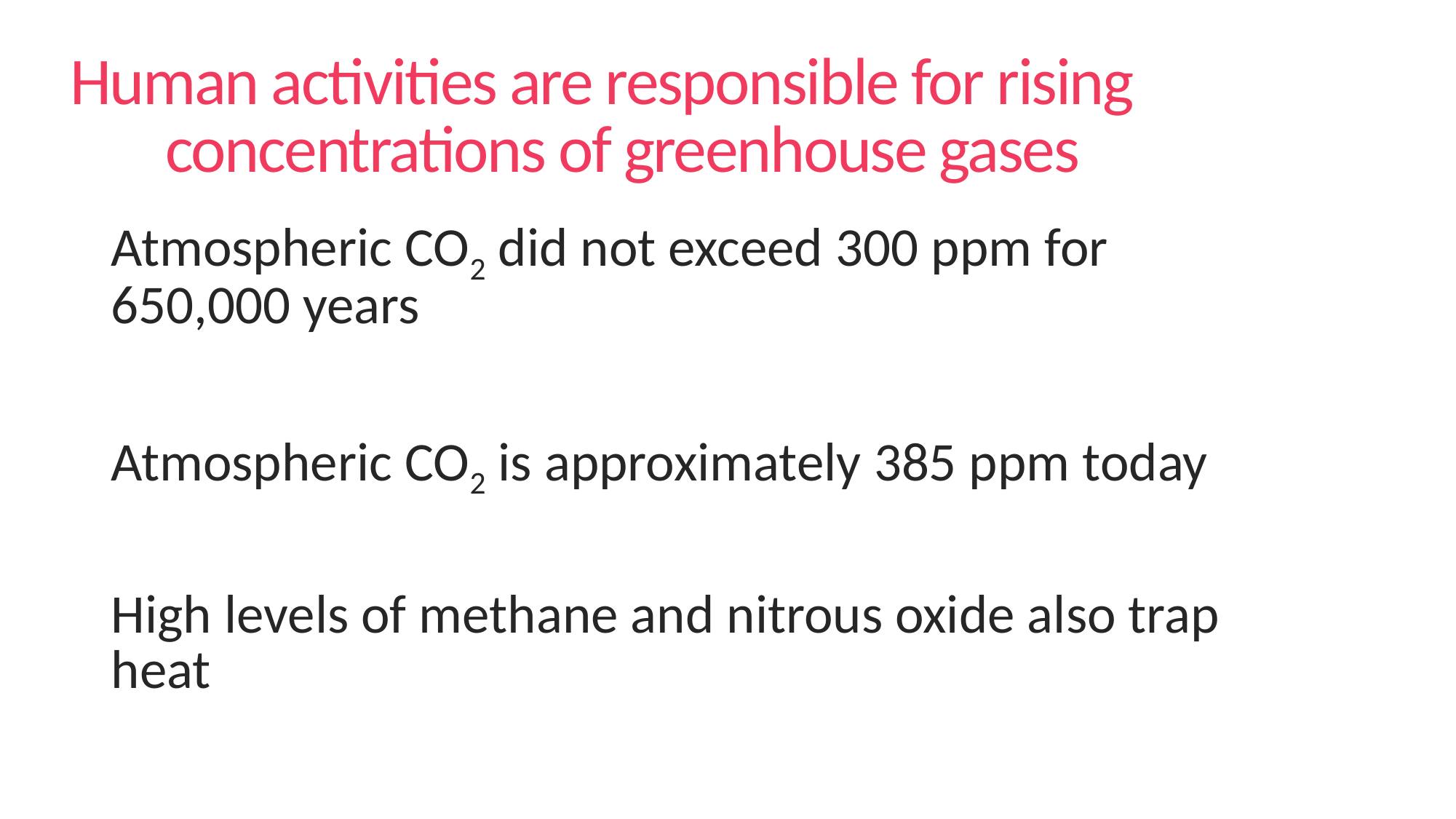

0
# Human activities are responsible for rising concentrations of greenhouse gases
Atmospheric CO2 did not exceed 300 ppm for 650,000 years

Atmospheric CO2 is approximately 385 ppm today

High levels of methane and nitrous oxide also trap heat